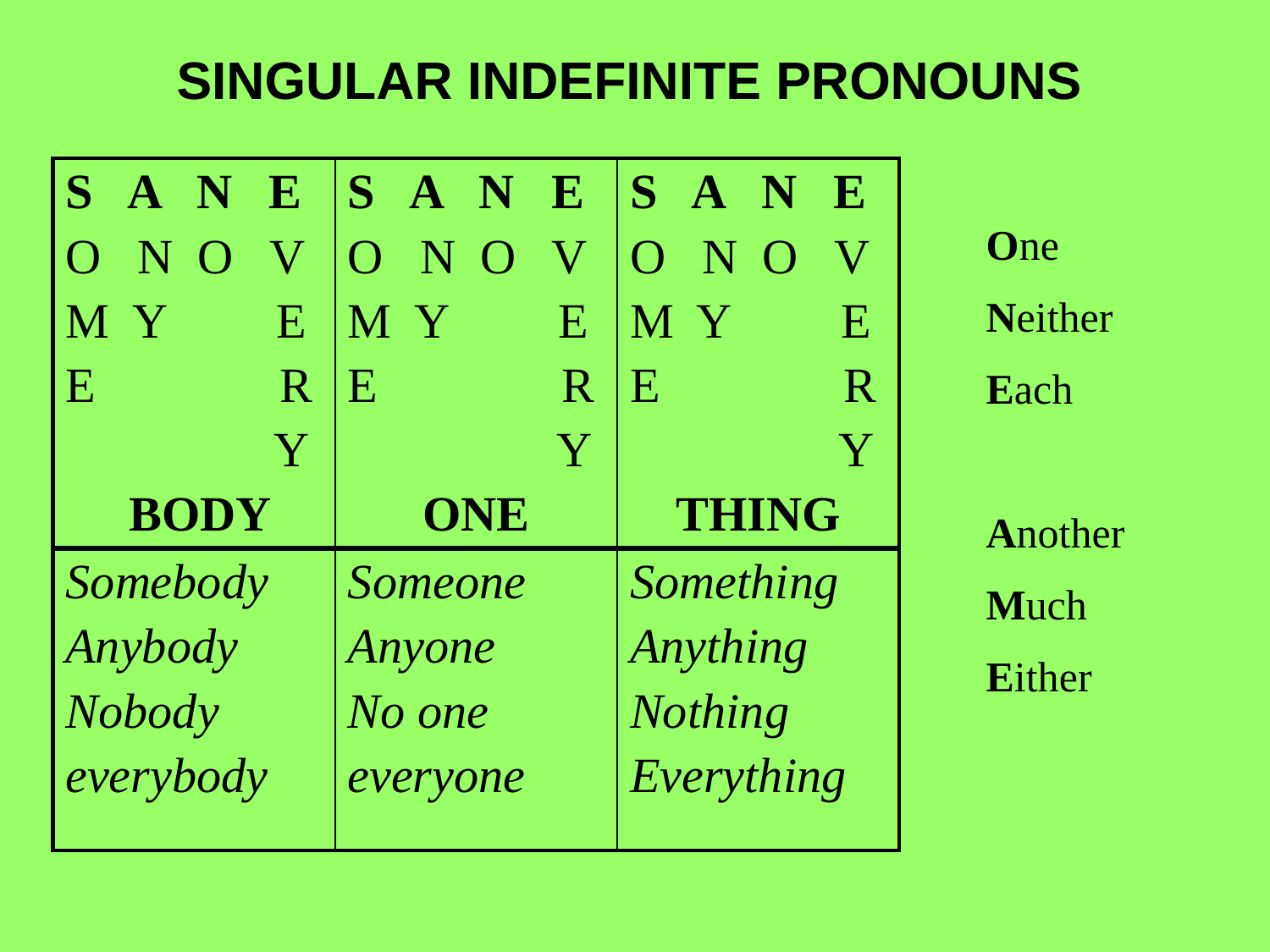

SINGULAR INDEFINITE PRONOUNS
| S A N E O N O V M Y E E R Y BODY | S A N E O N O V M Y E E R Y ONE | S A N E O N O V M Y E E R Y THING |
| --- | --- | --- |
| Somebody Anybody Nobody everybody | Someone Anyone No one everyone | Something Anything Nothing Everything |
One
Neither
Each

Another
Much
Either